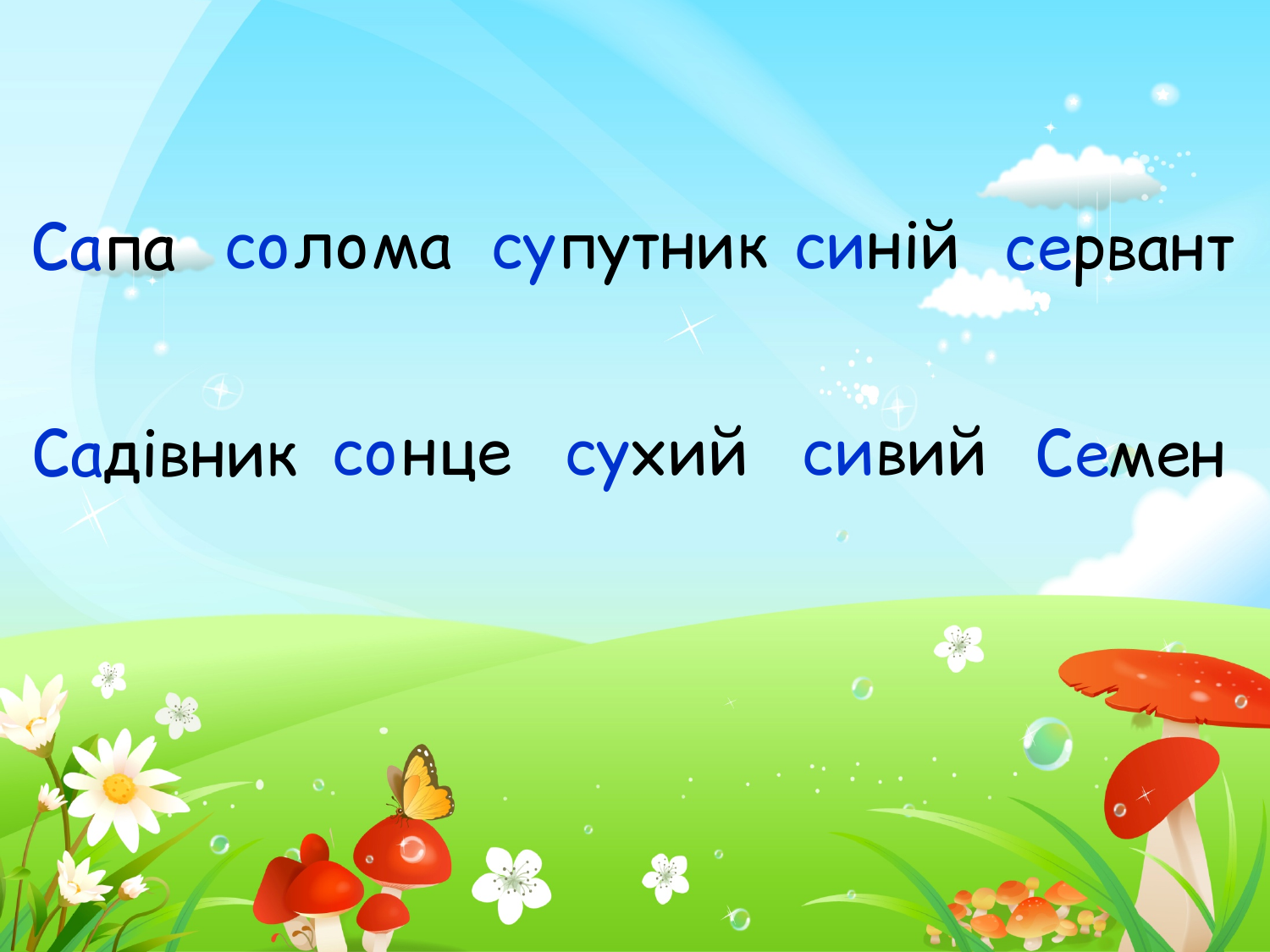

солома
супутник
синій
Сапа
сервант
сонце
сухий
сивий
Садівник
Семен